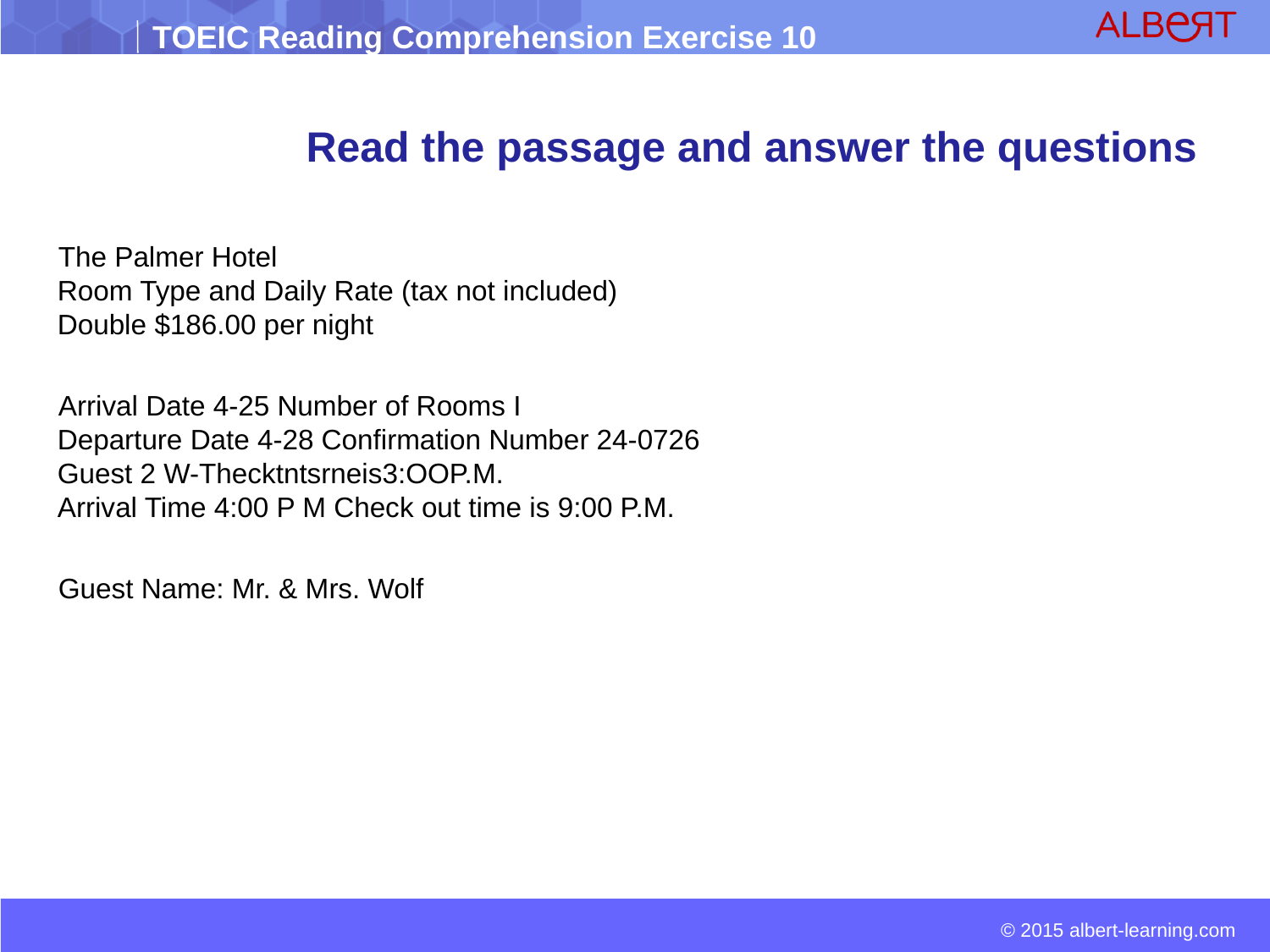

The Palmer Hotel 
Room Type and Daily Rate (tax not included) 
Double $186.00 per night

   Arrival Date 4-25 Number of Rooms I 
Departure Date 4-28 Confirmation Number 24-0726 
Guest 2 W-Thecktntsrneis3:OOP.M. 
Arrival Time 4:00 P M Check out time is 9:00 P.M.

   Guest Name: Mr. & Mrs. Wolf

# Read the passage and answer the questions